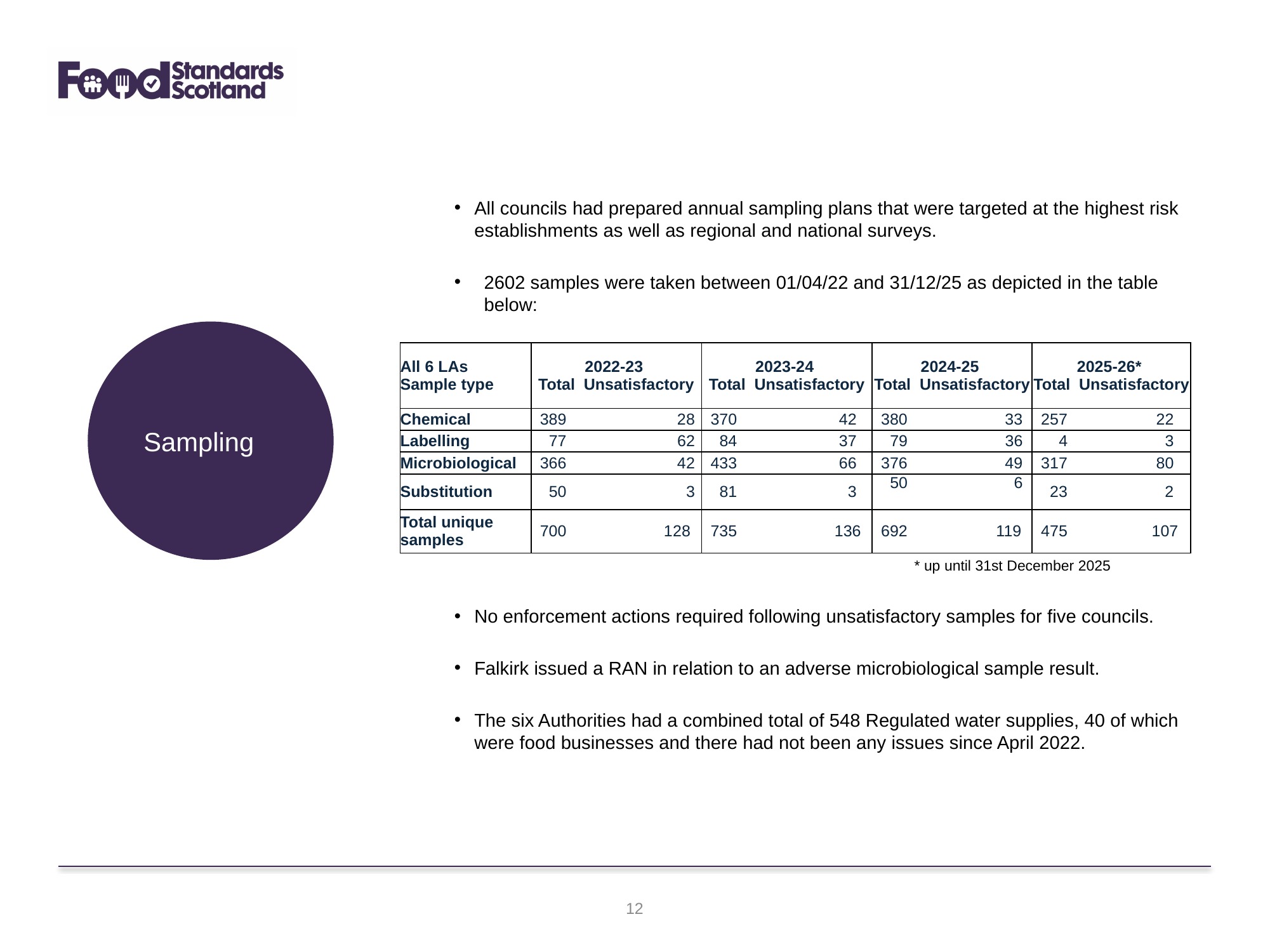

All councils had prepared annual sampling plans that were targeted at the highest risk establishments as well as regional and national surveys.

2602 samples were taken between 01/04/22 and 31/12/25 as depicted in the table below:

                         * up until 31st December 2025

No enforcement actions required following unsatisfactory samples for five councils.

Falkirk issued a RAN in relation to an adverse microbiological sample result.

The six Authorities had a combined total of 548 Regulated water supplies, 40 of which were food businesses and there had not been any issues since April 2022.
Sampling
| All 6 LAs Sample type | 2022-23 Total Unsatisfactory | 2023-24 Total Unsatisfactory | 2024-25 Total Unsatisfactory | 2025-26\* Total Unsatisfactory |
| --- | --- | --- | --- | --- |
| Chemical | 389 28 | 370 42 | 380 33 | 257 22 |
| Labelling | 77 62 | 84 37 | 79 36 | 4 3 |
| Microbiological | 366 42 | 433 66 | 376 49 | 317 80 |
| Substitution | 50 3 | 81 3 | 50 6 | 23 2 |
| Total unique samples | 700 128 | 735 136 | 692 119 | 475 107 |

12